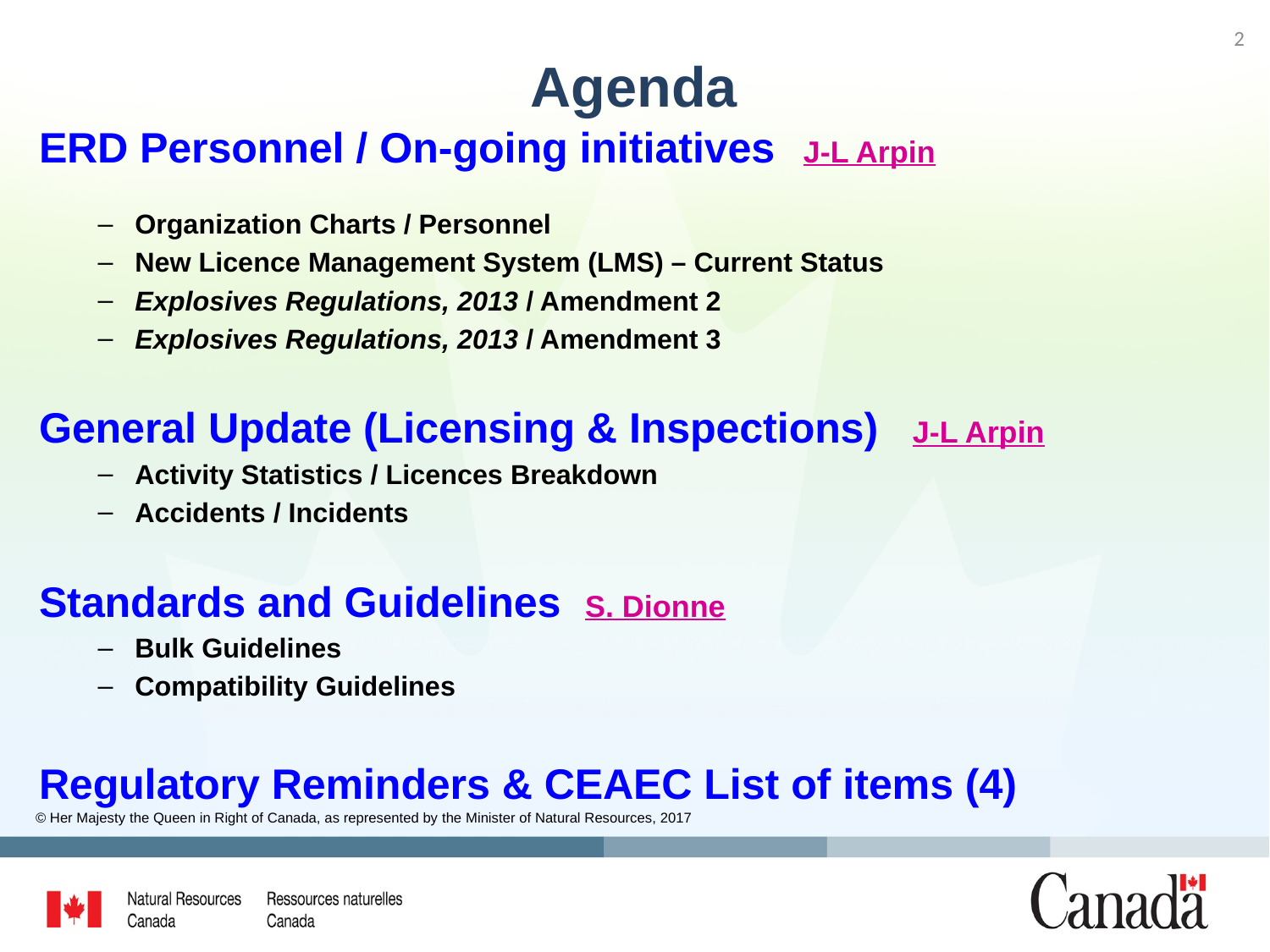

# Agenda
2

ERD Personnel / On-going initiatives				J-L Arpin

Organization Charts / Personnel
New Licence Management System (LMS) – Current Status
Explosives Regulations, 2013 / Amendment 2
Explosives Regulations, 2013 / Amendment 3

General Update (Licensing & Inspections)	J-L Arpin
Activity Statistics / Licences Breakdown
Accidents / Incidents

Standards and Guidelines	S. Dionne
Bulk Guidelines
Compatibility Guidelines

Regulatory Reminders & CEAEC List of items (4)